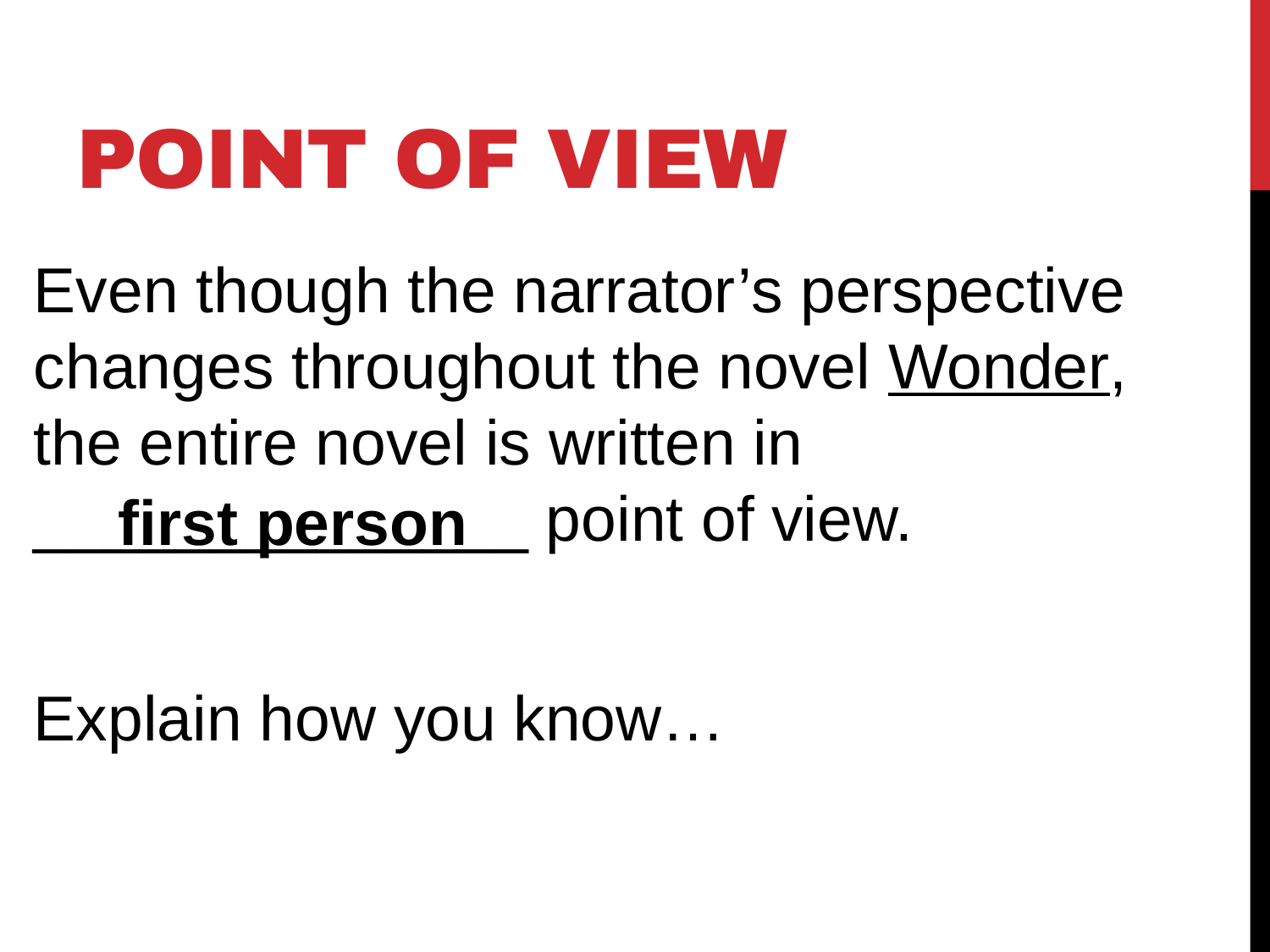

# Point of View
Even though the narrator’s perspective changes throughout the novel Wonder, the entire novel is written in ______________ point of view.

Explain how you know…
first person